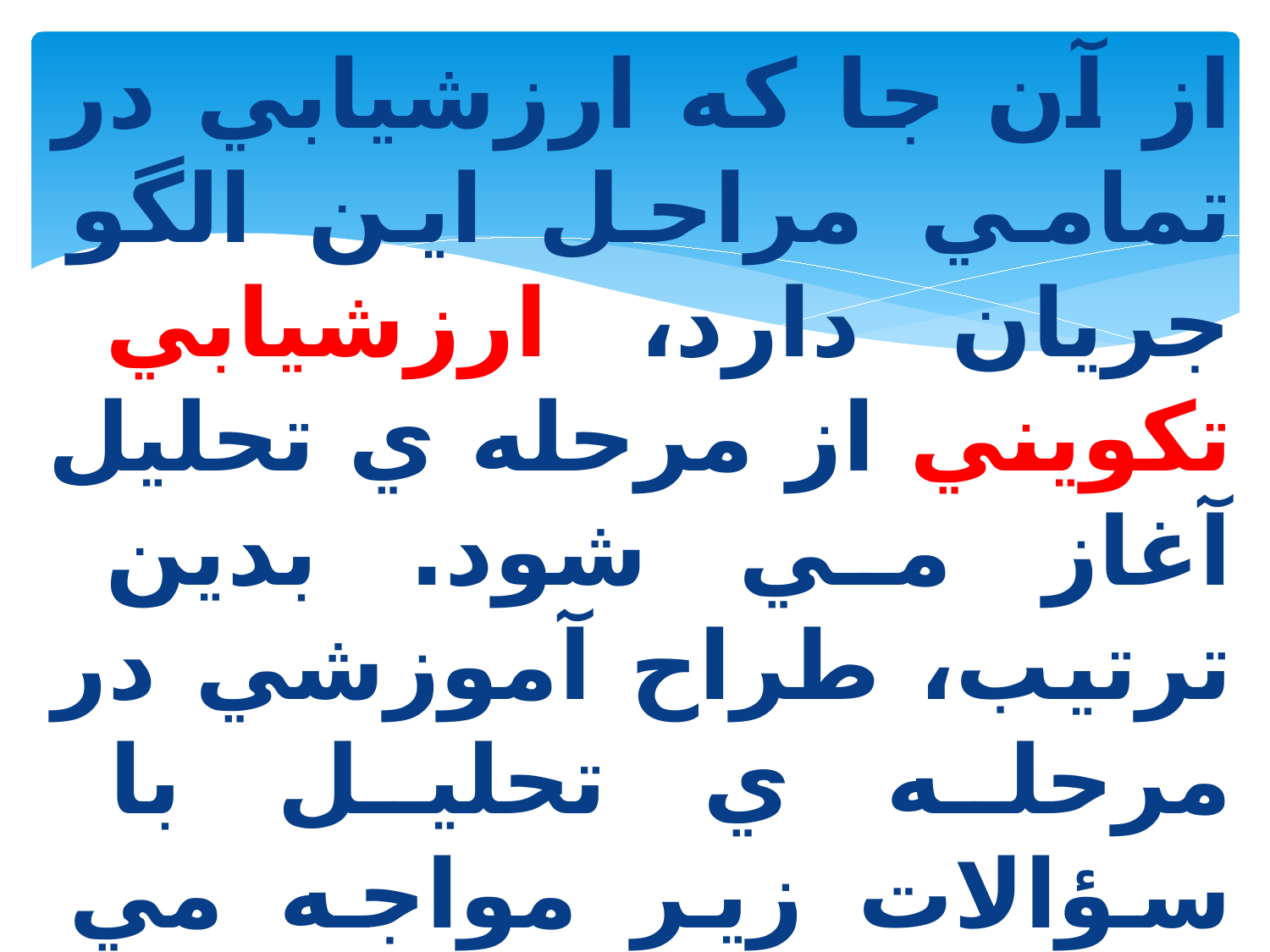

از آن جا كه ارزشيابي در تمامي مراحل اين الگو جريان دارد، ارزشيابي تكويني از مرحله ي تحليل آغاز مي شود. بدين ترتيب، طراح آموزشي در مرحله ي تحليل با سؤالات زير مواجه مي شود:
1) مخاطبان چه كساني هستند؟
2)  نياز يادگيري آن ها چيست؟